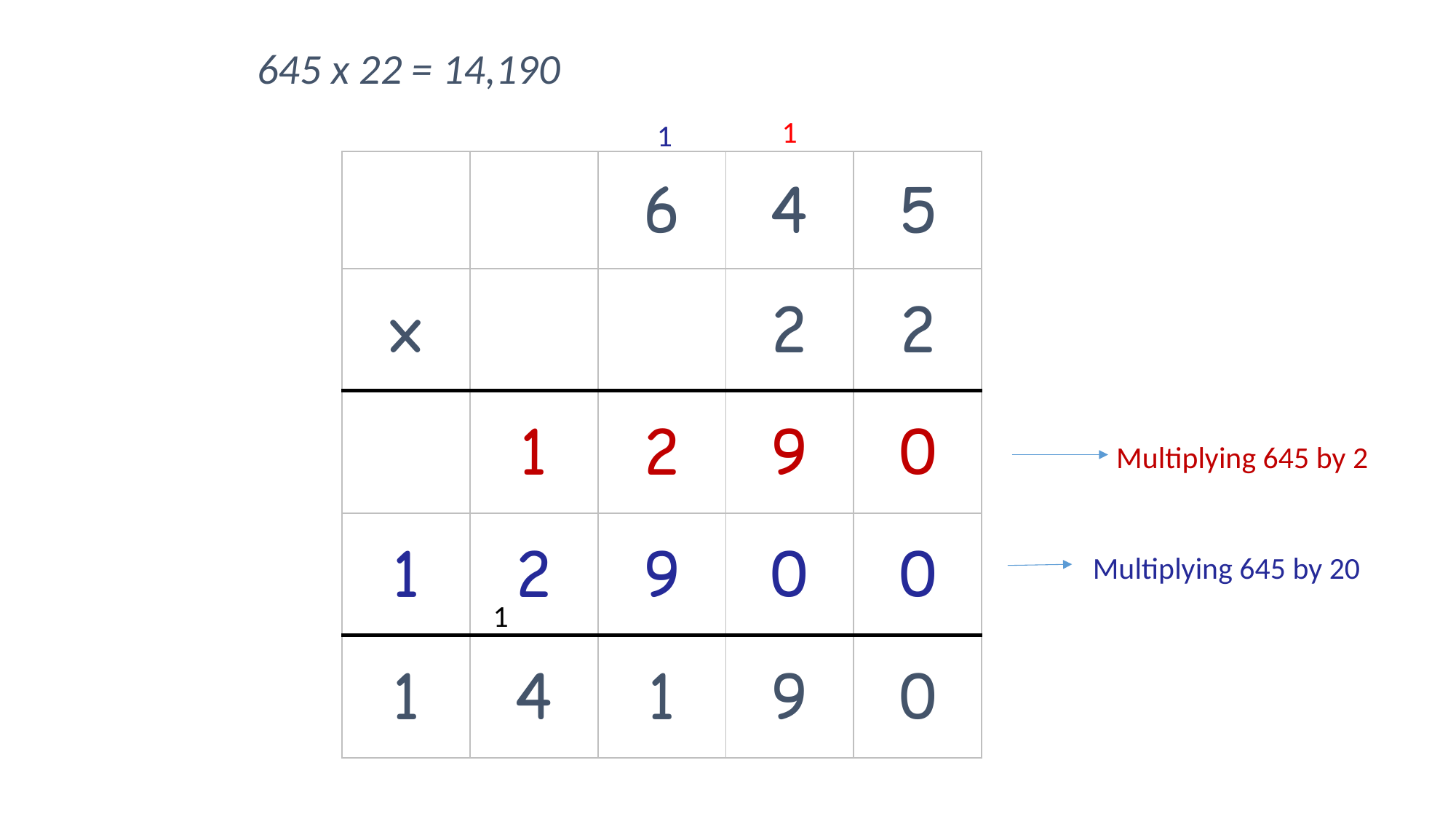

645 x 22 = 14,190

1
1
|  |  | 6 | 4 | 5 |
| --- | --- | --- | --- | --- |
| x |  |  | 2 | 2 |
|  | 1 | 2 | 9 | 0 |
| 1 | 2 | 9 | 0 | 0 |
| 1 | 4 | 1 | 9 | 0 |
Multiplying 645 by 2
Multiplying 645 by 20
1